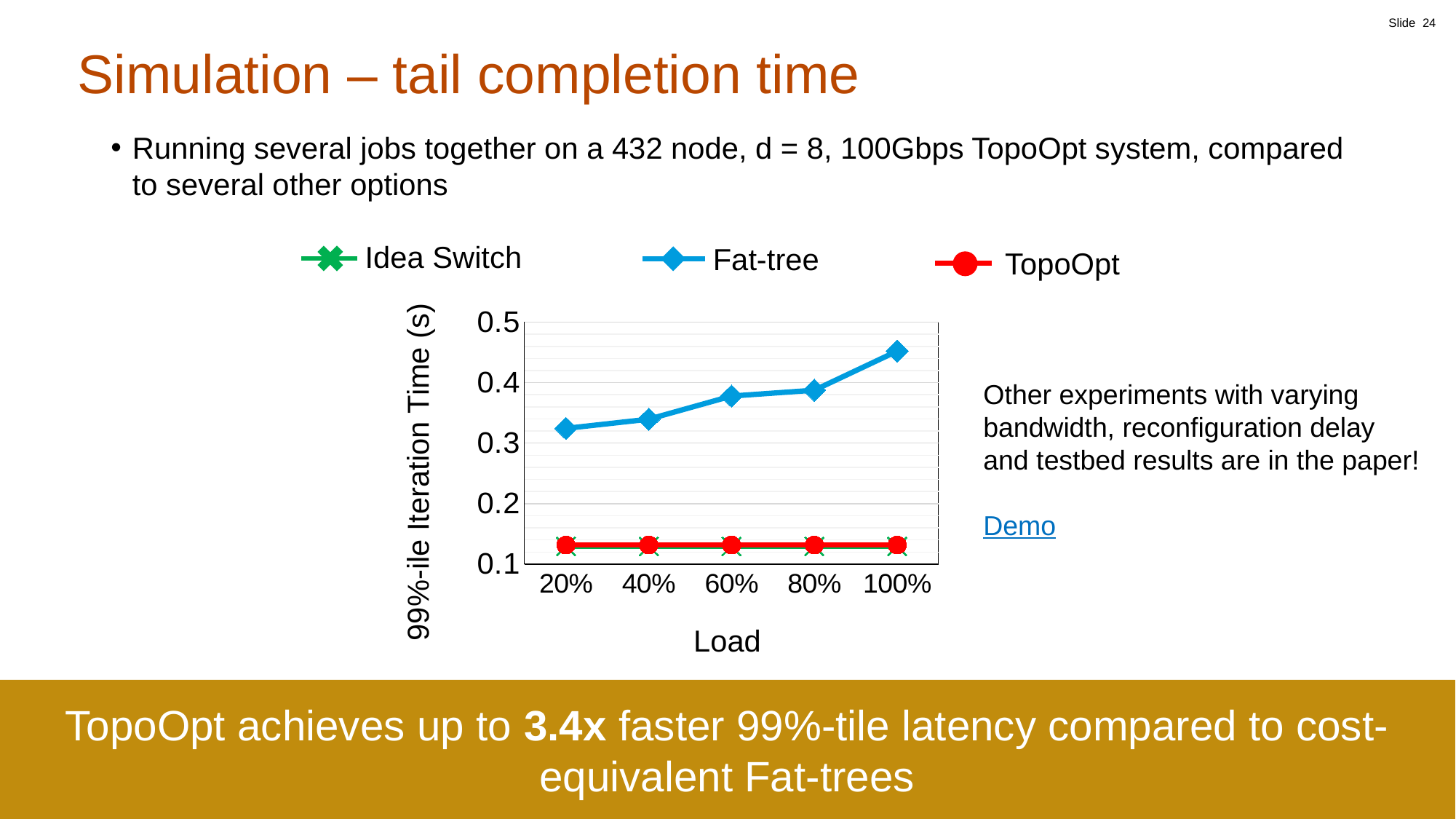

Slide  24
Simulation – tail completion time
Running several jobs together on a 432 node, d = 8, 100Gbps TopoOpt system, compared to several other options

Idea Switch

Fat-tree

TopoOpt

### Chart

| Category | Full Bisection Fattree | Cost Equivalent Fattree | TopoOpt (Patch Panel) |
|---|---|---|---|
| 20% | 0.129552720466 | 0.324433377191 | 0.131546054758 |
| 40% | 0.129552720466 | 0.339598853646 | 0.131546054758 |
| 60% | 0.129552720466 | 0.377826702345 | 0.131546054758 |
| 80% | 0.129552720466 | 0.387568531801 | 0.131546054758 |
| 100% | 0.129552720466 | 0.452096491491 | 0.131546054758 |
Other experiments with varying bandwidth, reconfiguration delay and testbed results are in the paper!

Demo
99%-ile Iteration Time (s)
Load
TopoOpt achieves up to 3.4x faster 99%-tile latency compared to cost-equivalent Fat-trees
TopoOpt | NSDI 2023
MIT CSAIL
Slide  24